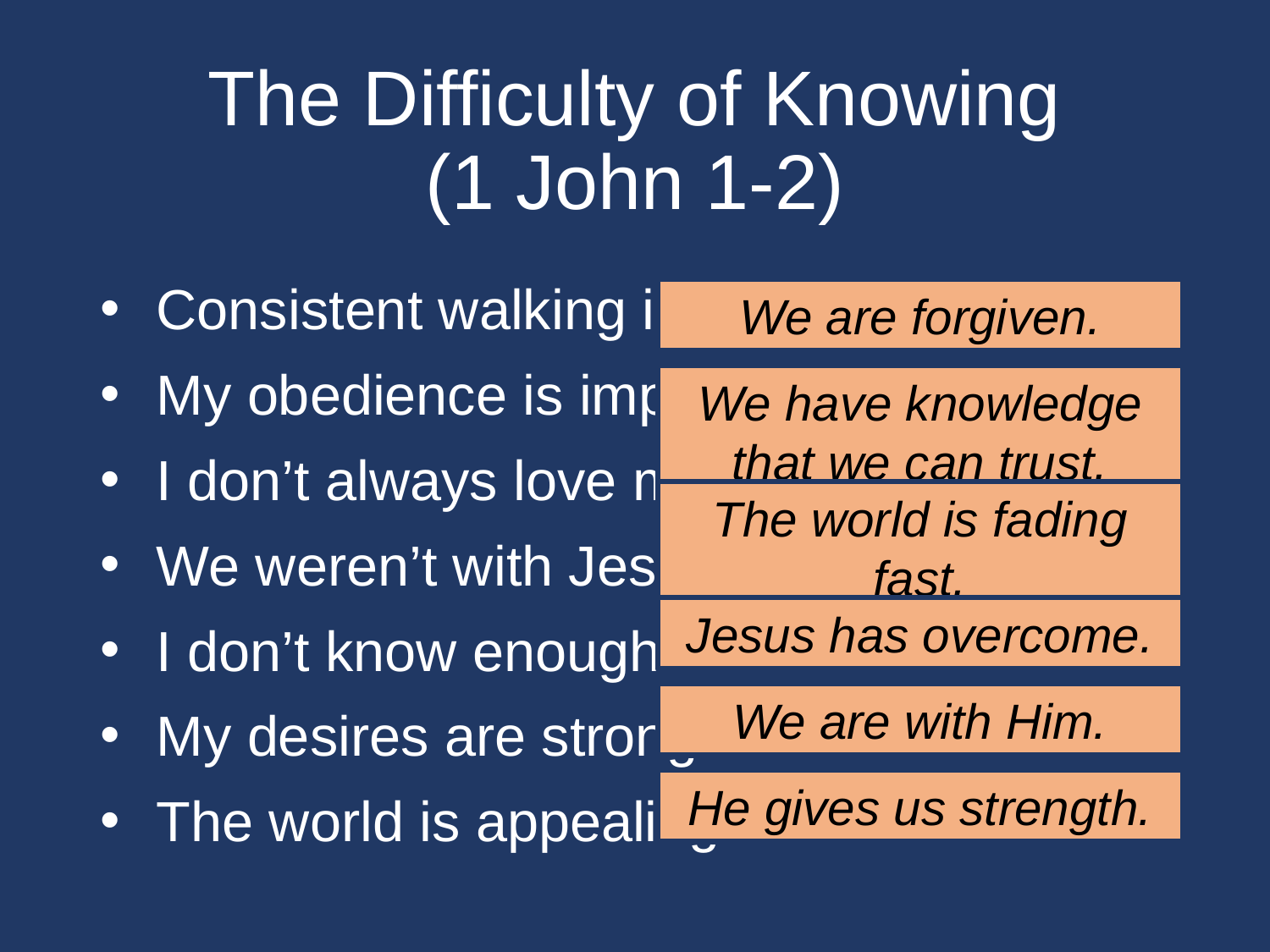

# The Difficulty of Knowing (1 John 1-2)
Consistent walking is tough.
My obedience is imperfect.
I don’t always love my brother.
We weren’t with Jesus.
I don’t know enough.
My desires are strong.
The world is appealing.
We are forgiven.
We have knowledge that we can trust.
The world is fading fast.
Jesus has overcome.
We are with Him.
He gives us strength.